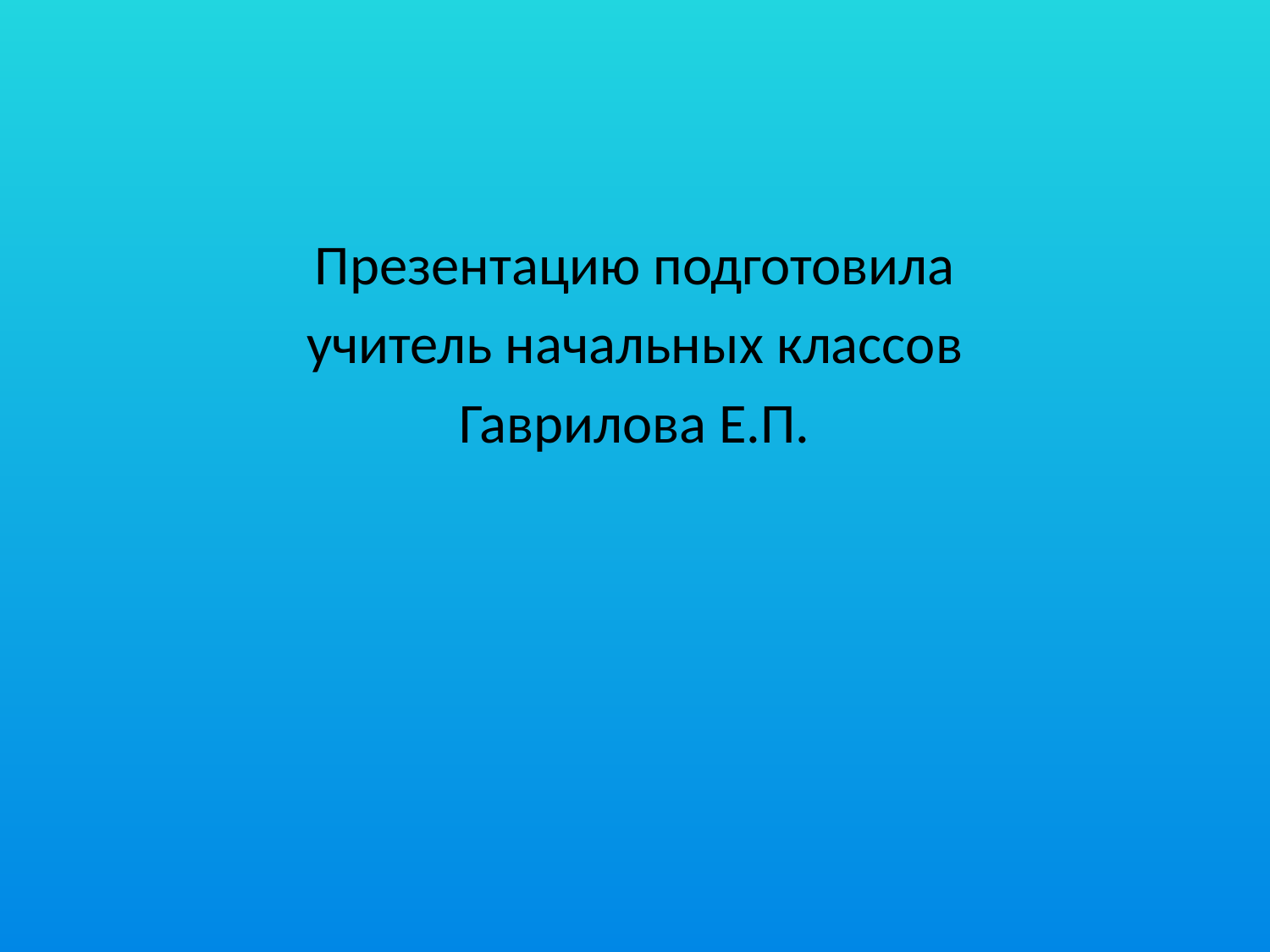

#
Презентацию подготовила
учитель начальных классов
Гаврилова Е.П.